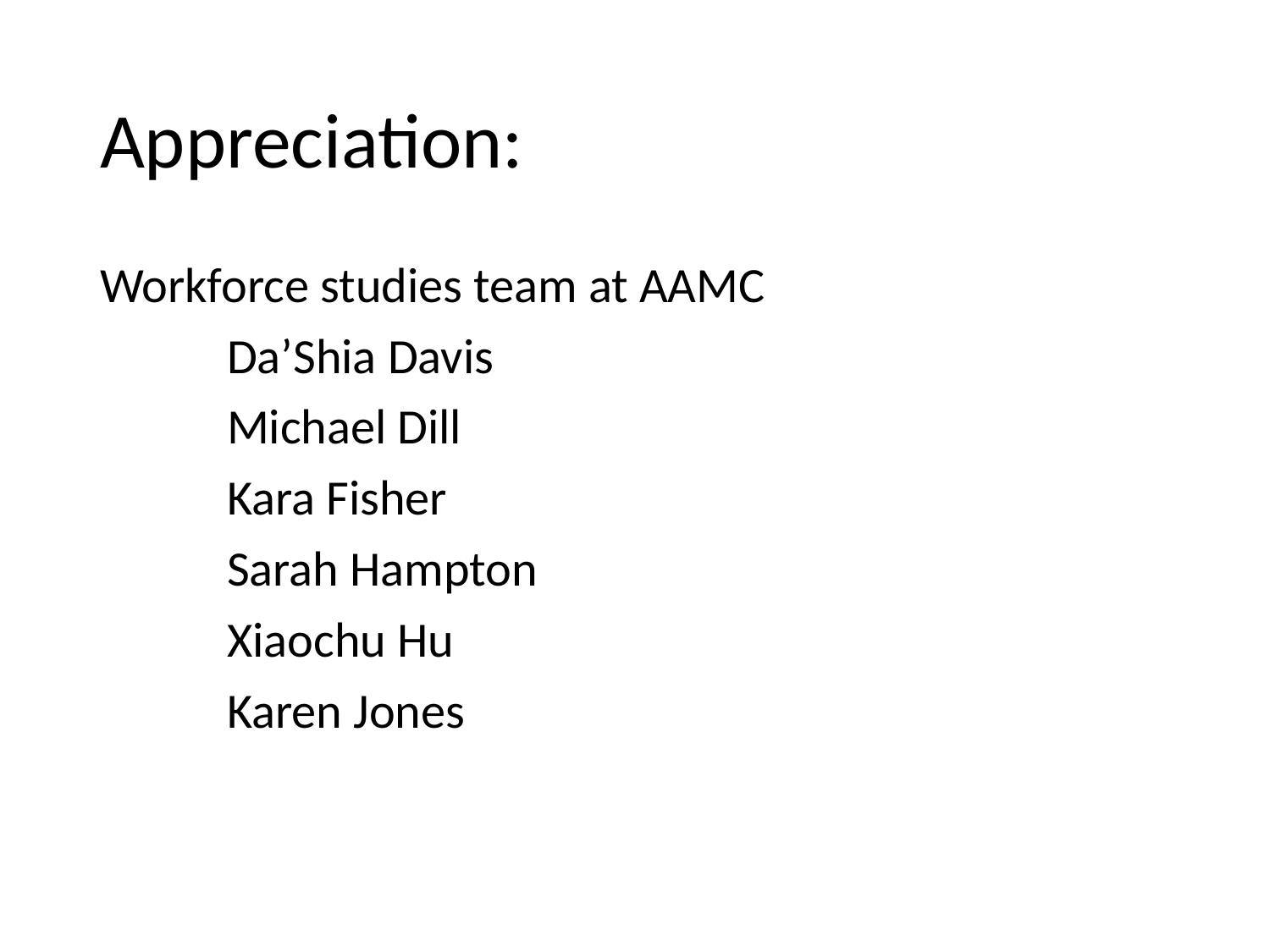

# Appreciation:
Workforce studies team at AAMC
	Da’Shia Davis
	Michael Dill
	Kara Fisher
	Sarah Hampton
	Xiaochu Hu
	Karen Jones